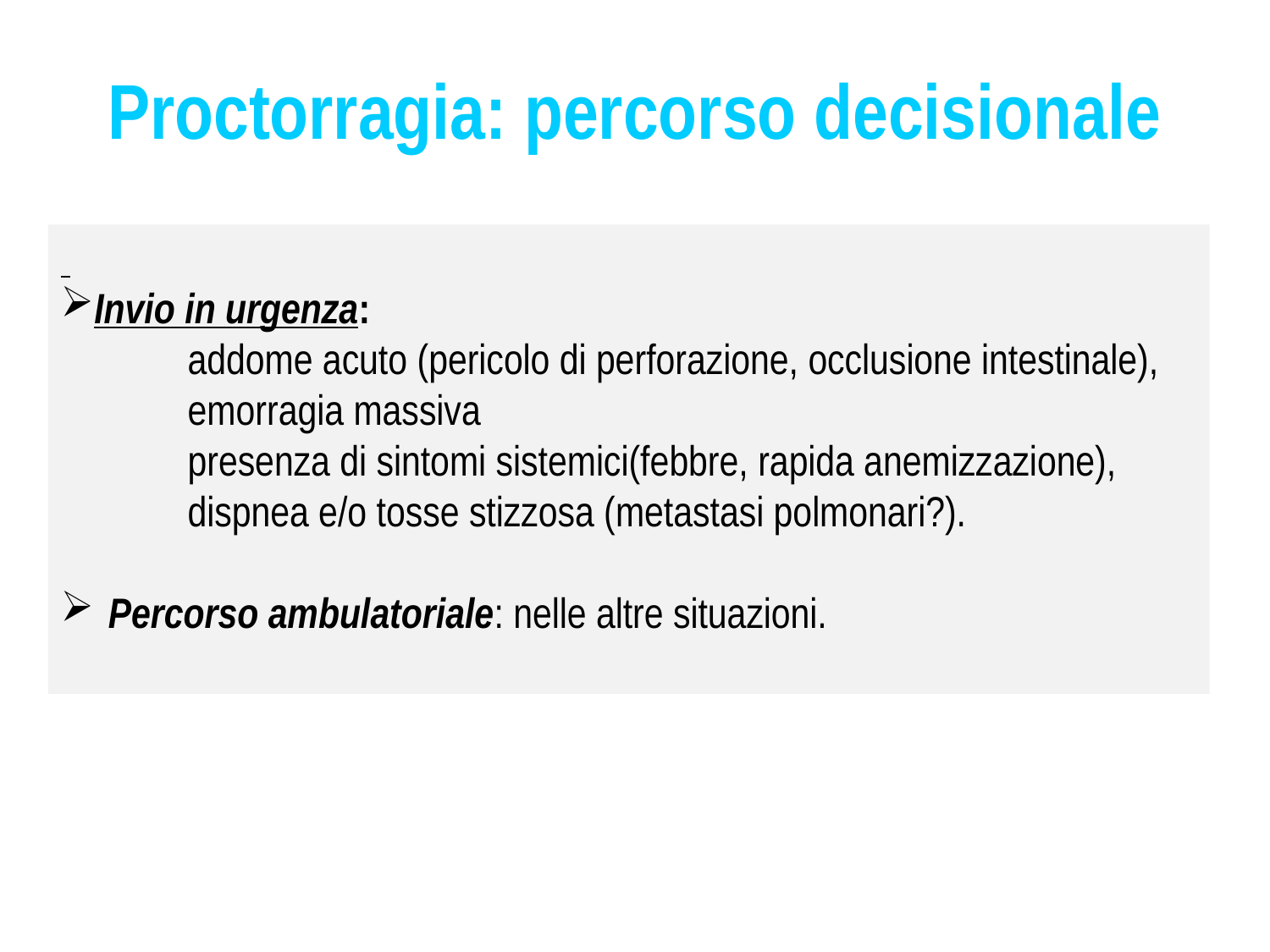

# Proctorragia: percorso decisionale

Invio in urgenza:
	addome acuto (pericolo di perforazione, occlusione intestinale),
	emorragia massiva
	presenza di sintomi sistemici(febbre, rapida anemizzazione),
	dispnea e/o tosse stizzosa (metastasi polmonari?).

Percorso ambulatoriale: nelle altre situazioni.